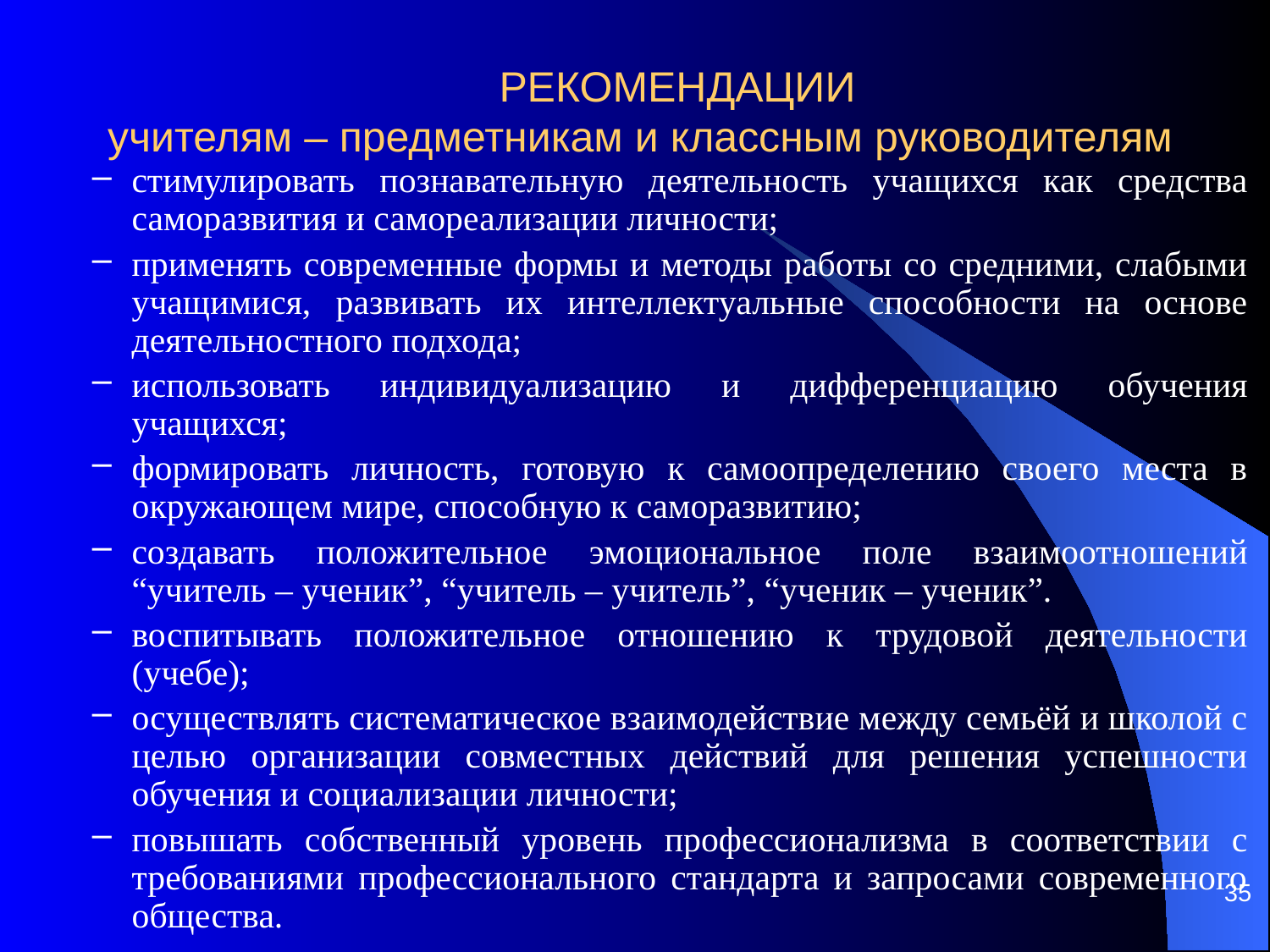

# РЕКОМЕНДАЦИИ учителям – предметникам и классным руководителям
стимулировать познавательную деятельность учащихся как средства саморазвития и самореализации личности;
применять современные формы и методы работы со средними, слабыми учащимися, развивать их интеллектуальные способности на основе деятельностного подхода;
использовать индивидуализацию и дифференциацию обучения учащихся;
формировать личность, готовую к самоопределению своего места в окружающем мире, способную к саморазвитию;
создавать положительное эмоциональное поле взаимоотношений “учитель – ученик”, “учитель – учитель”, “ученик – ученик”.
воспитывать положительное отношению к трудовой деятельности (учебе);
осуществлять систематическое взаимодействие между семьёй и школой с целью организации совместных действий для решения успешности обучения и социализации личности;
повышать собственный уровень профессионализма в соответствии с требованиями профессионального стандарта и запросами современного общества.
35